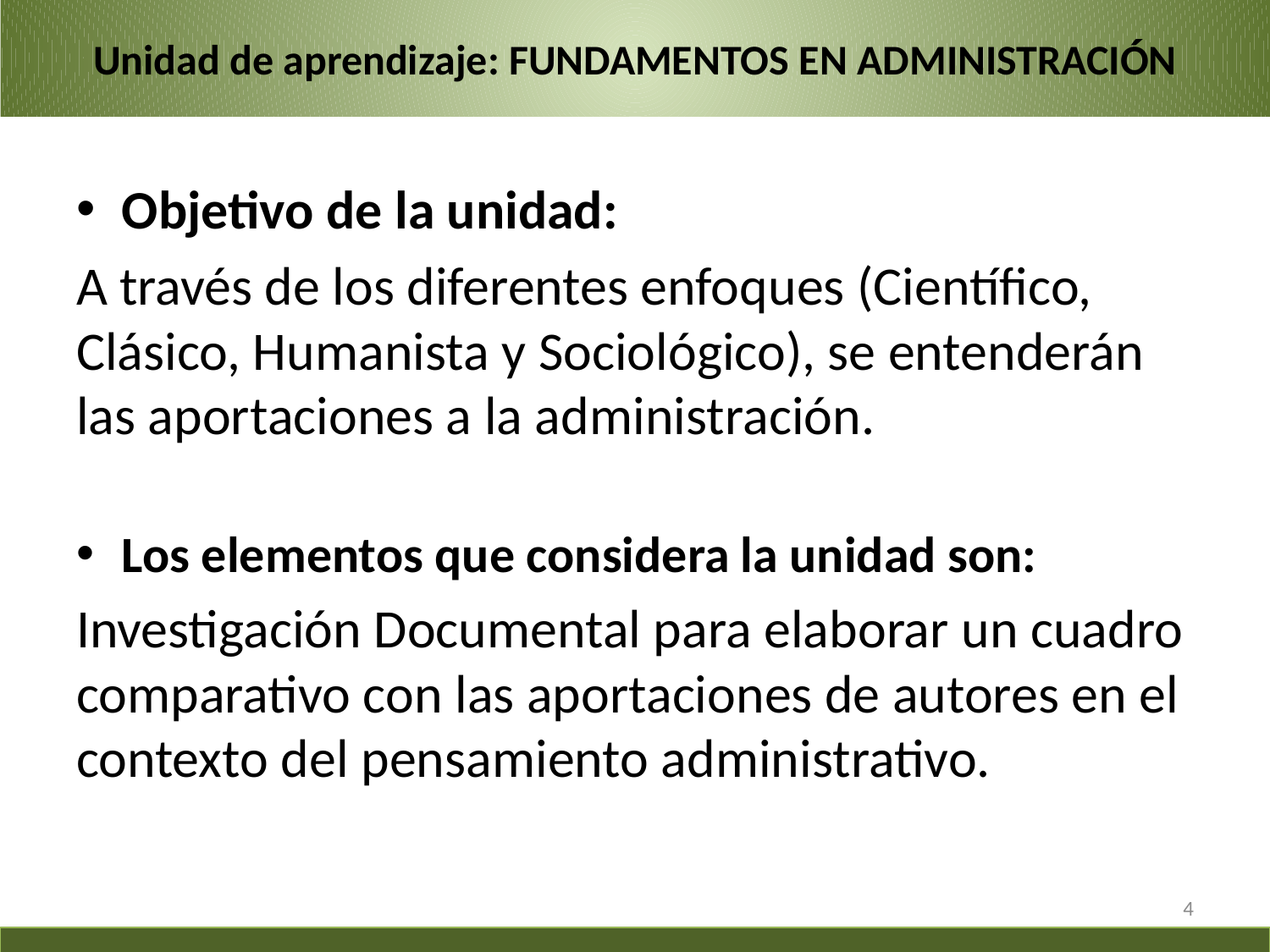

# Unidad de aprendizaje: FUNDAMENTOS EN ADMINISTRACIÓN
Objetivo de la unidad:
A través de los diferentes enfoques (Científico, Clásico, Humanista y Sociológico), se entenderán las aportaciones a la administración.

Los elementos que considera la unidad son:
Investigación Documental para elaborar un cuadro comparativo con las aportaciones de autores en el contexto del pensamiento administrativo.
4